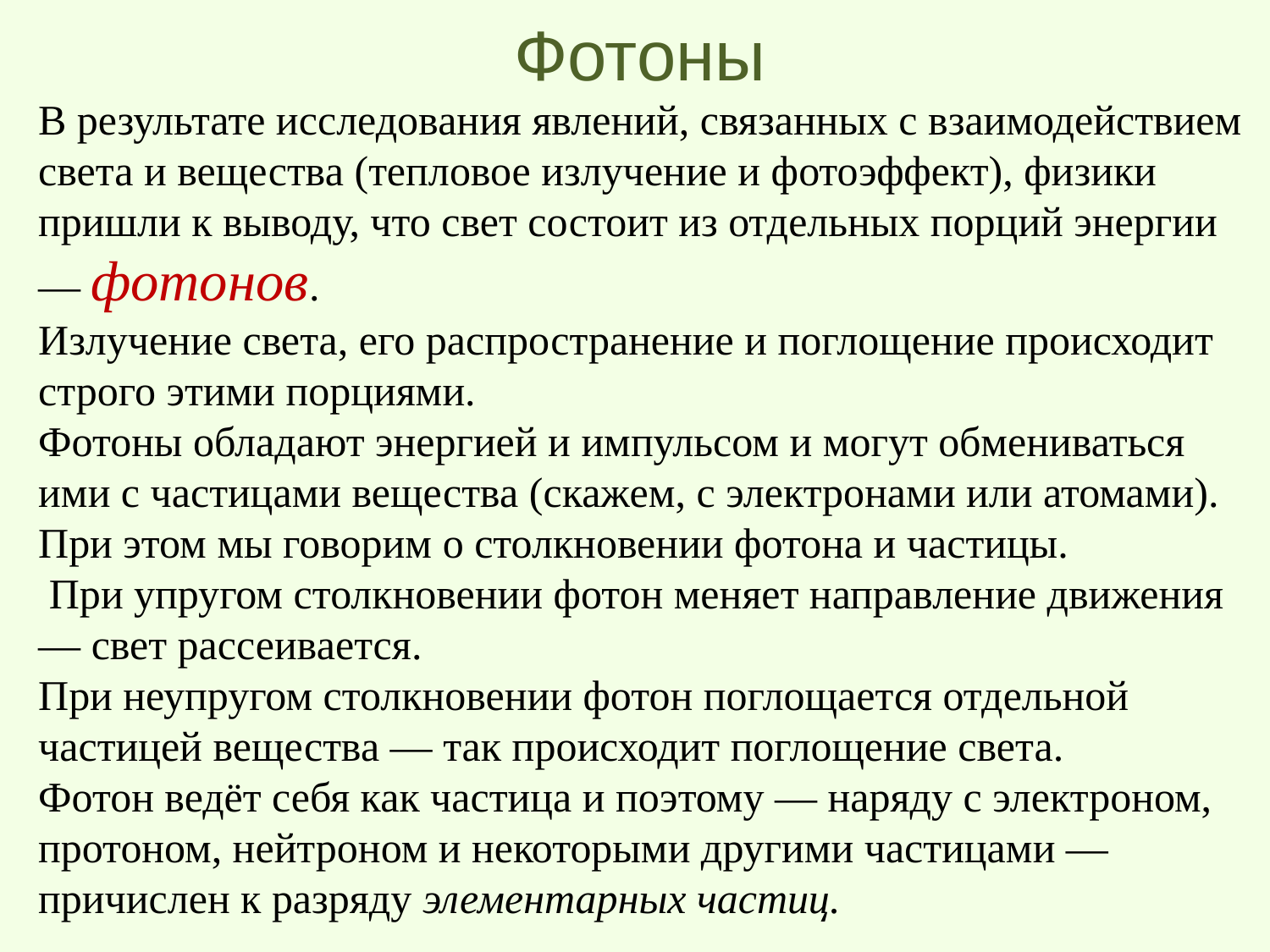

# Фотоны
В результате исследования явлений, связанных с взаимодействием света и вещества (тепловое излучение и фотоэффект), физики пришли к выводу, что свет состоит из отдельных порций энергии — фотонов.
Излучение света, его распространение и поглощение происходит строго этими порциями.
Фотоны обладают энергией и импульсом и могут обмениваться ими с частицами вещества (скажем, с электронами или атомами).
При этом мы говорим о столкновении фотона и частицы.
 При упругом столкновении фотон меняет направление движения — свет рассеивается.
При неупругом столкновении фотон поглощается отдельной частицей вещества — так происходит поглощение света.
Фотон ведёт себя как частица и поэтому — наряду с электроном, протоном, нейтроном и некоторыми другими частицами — причислен к разряду элементарных частиц.